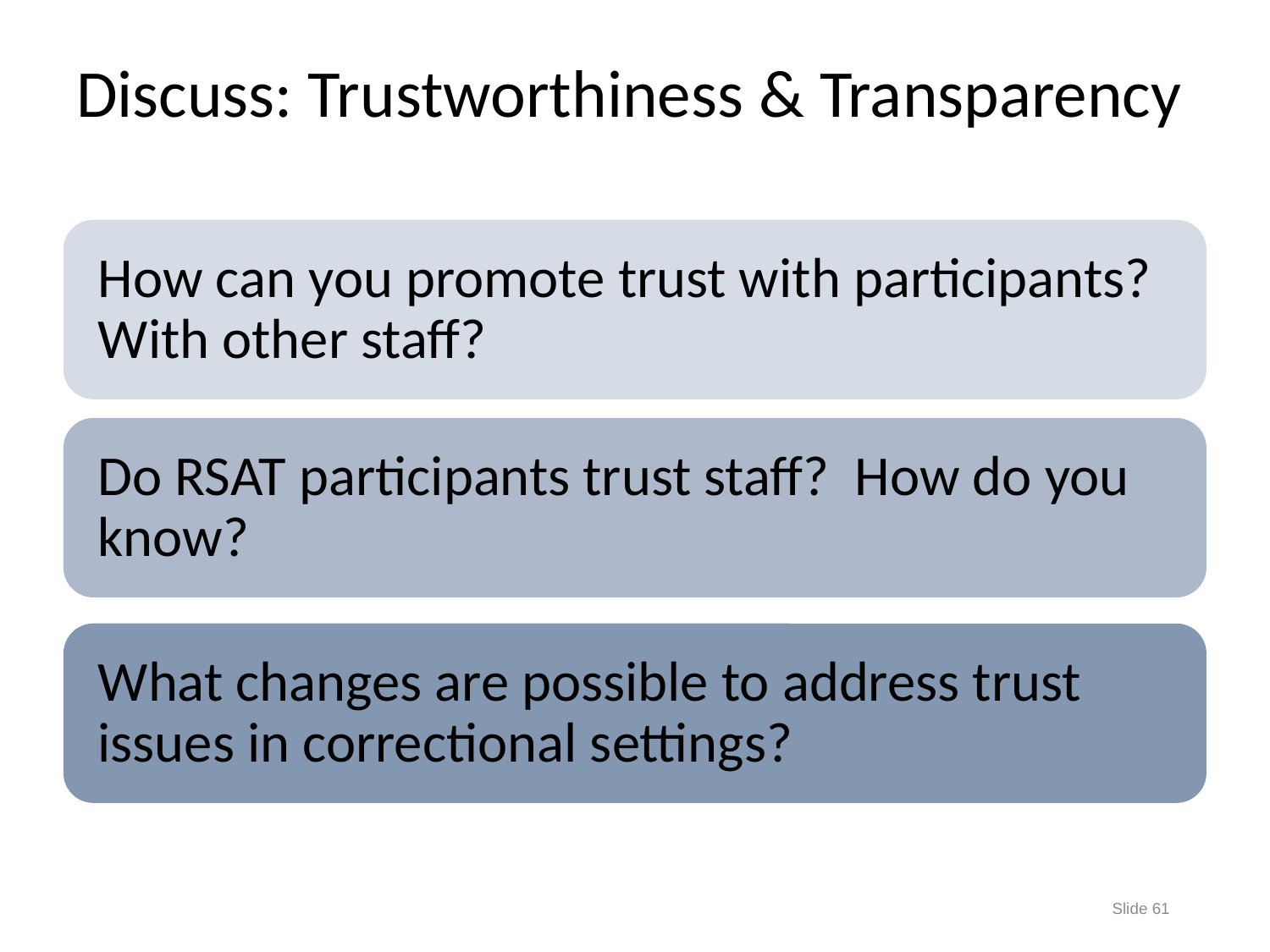

# Discuss: Trustworthiness & Transparency
How can you promote trust with participants?  With other staff?
Do RSAT participants trust staff?  How do you know?
What changes are possible to address trust issues in correctional settings?
Slide 61